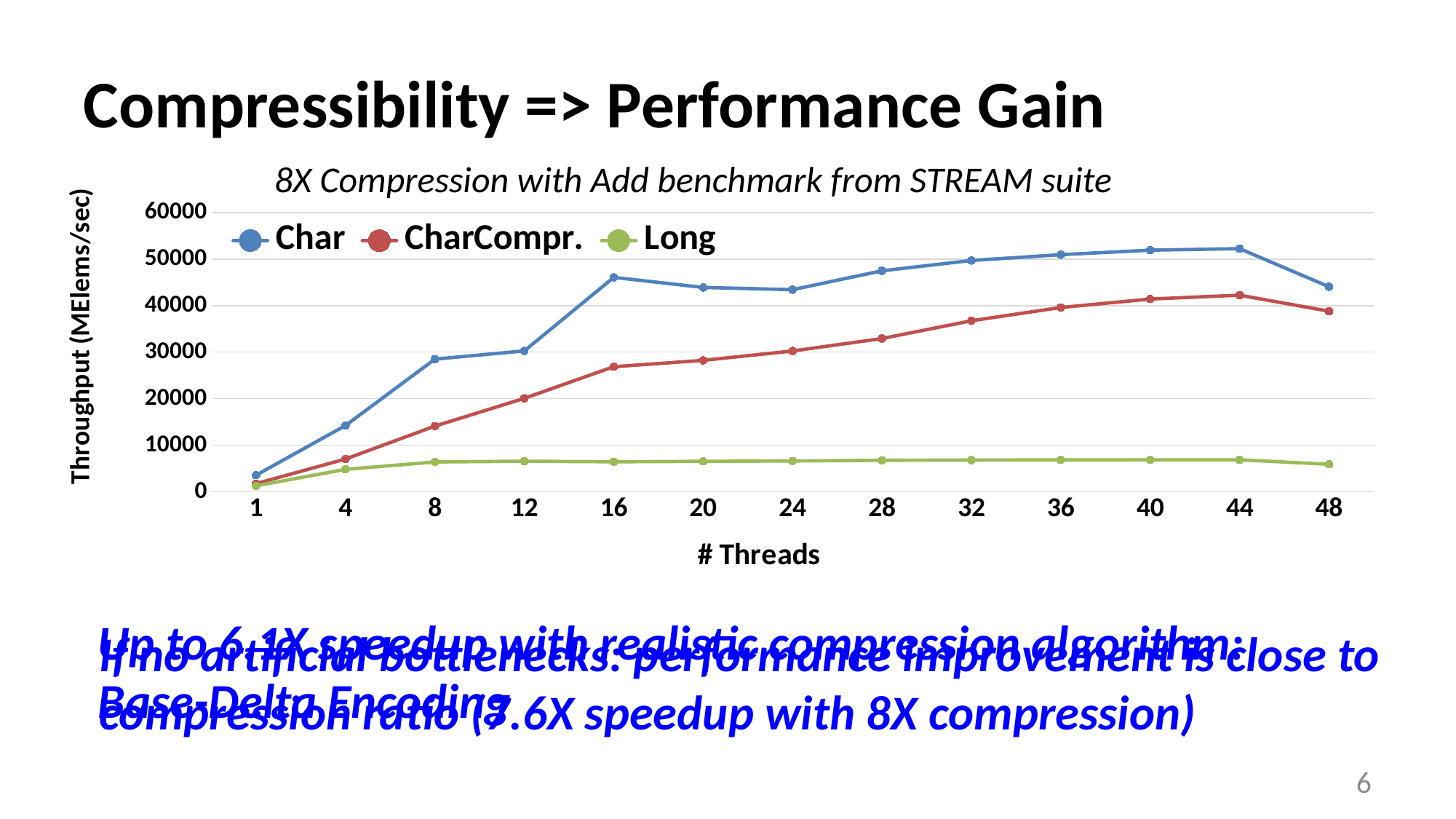

# Compressibility => Performance Gain

### Chart

| Category |  |  |  |
|---|---|---|---|
| 1 | 3577.419 | 1771.7266 | 1299.6811 |
| 4 | 14247.7646 | 7045.2336 | 4832.6636 |
| 8 | 28501.0839 | 14117.4039 | 6416.3888 |
| 12 | 30270.2187 | 20077.1875 | 6572.6235 |
| 16 | 46050.3832 | 26862.9295 | 6451.9632 |
| 20 | 43889.2466 | 28238.0941 | 6549.1111 |
| 24 | 43407.7762 | 30249.9635 | 6624.225 |
| 28 | 47465.3963 | 32914.1334 | 6775.7463 |
| 32 | 49674.4265 | 36740.0943 | 6820.6847 |
| 36 | 50922.281 | 39589.8698 | 6859.4338 |
| 40 | 51887.4056 | 41396.4473 | 6867.1907 |
| 44 | 52219.1765 | 42225.4333 | 6871.7892 |
| 48 | 44038.699 | 38784.1259 | 5927.1418 |
8X Compression with Add benchmark from STREAM suite
Up to 6.1X speedup with realistic compression algorithm:
Base-Delta Encoding
If no artificial bottlenecks: performance improvement is close to
compression ratio (7.6X speedup with 8X compression)
6